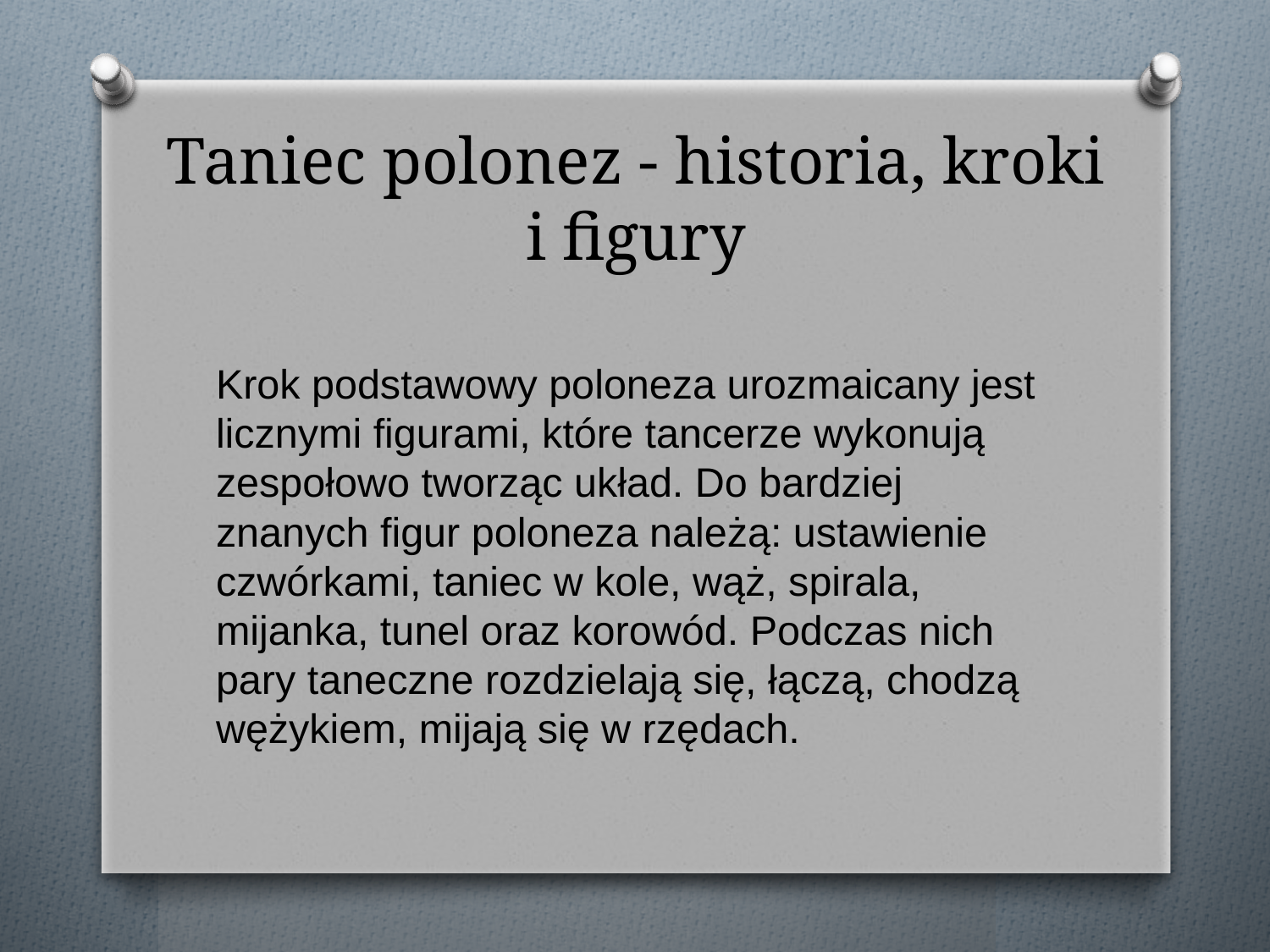

# Taniec polonez - historia, kroki i figury

Krok podstawowy poloneza urozmaicany jest licznymi figurami, które tancerze wykonują zespołowo tworząc układ. Do bardziej znanych figur poloneza należą: ustawienie czwórkami, taniec w kole, wąż, spirala, mijanka, tunel oraz korowód. Podczas nich pary taneczne rozdzielają się, łączą, chodzą wężykiem, mijają się w rzędach.